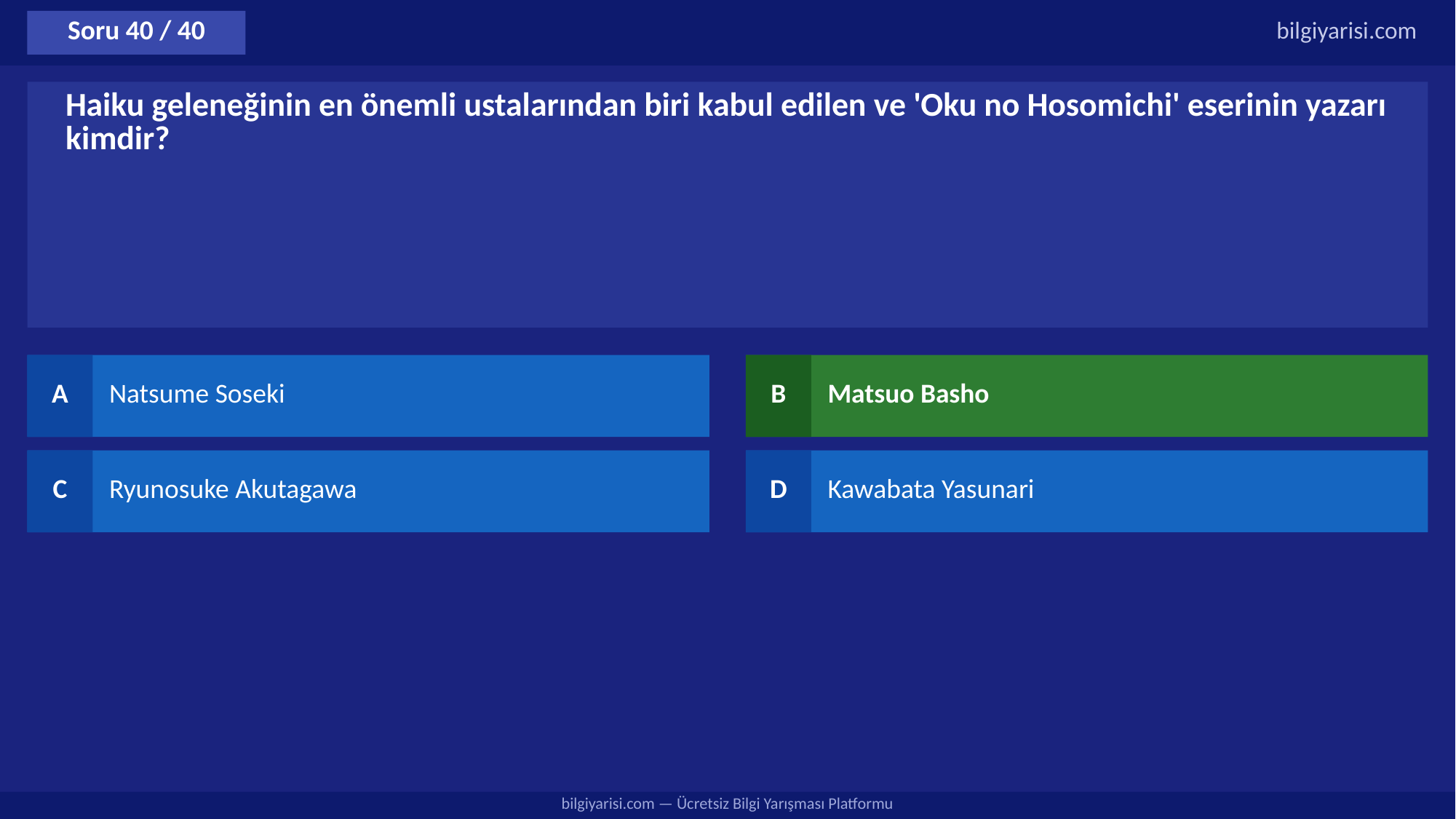

Soru 40 / 40
bilgiyarisi.com

Haiku geleneğinin en önemli ustalarından biri kabul edilen ve 'Oku no Hosomichi' eserinin yazarı kimdir?

A
Natsume Soseki

B
Matsuo Basho

C
Ryunosuke Akutagawa

D
Kawabata Yasunari
bilgiyarisi.com — Ücretsiz Bilgi Yarışması Platformu